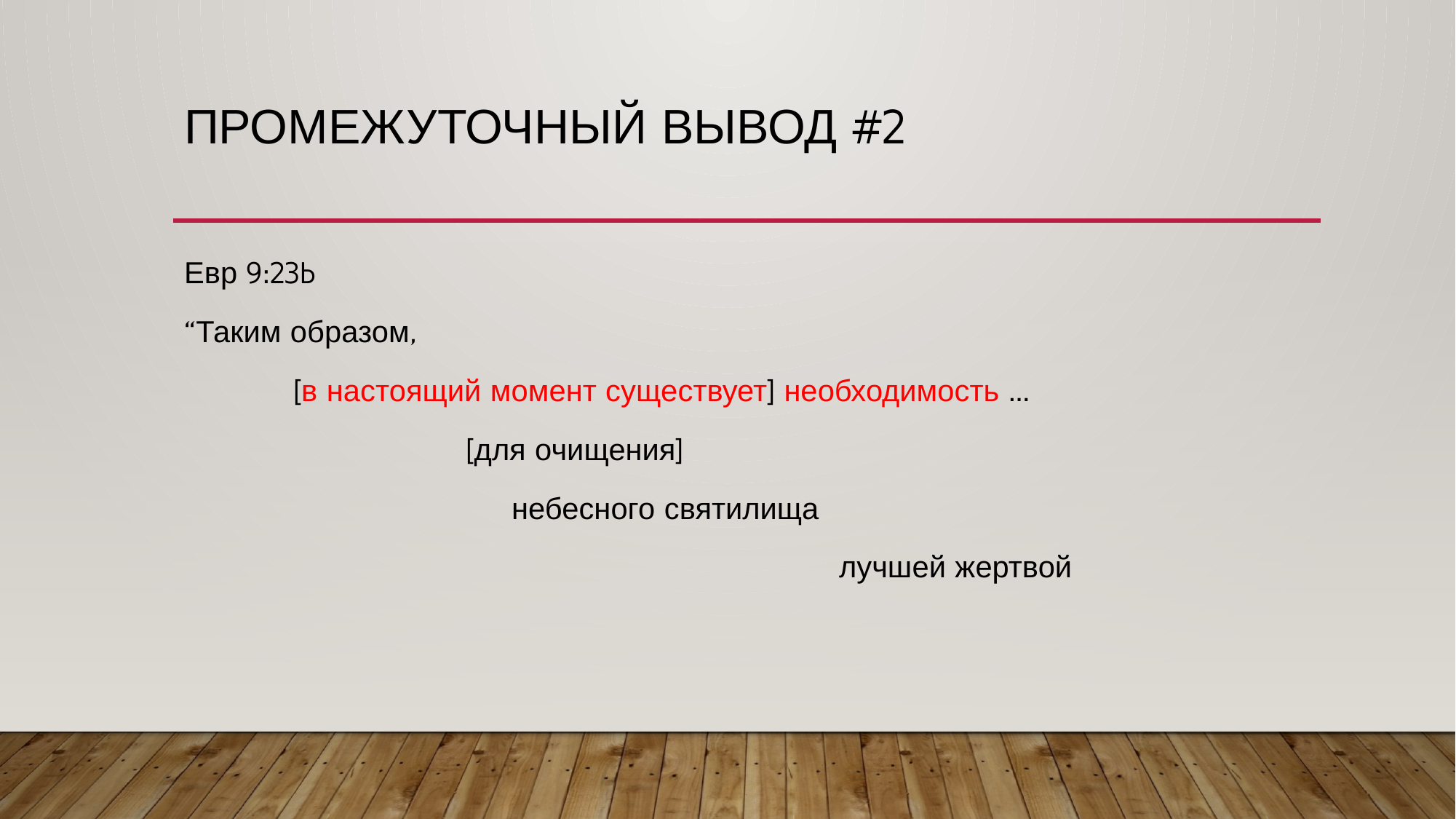

# Промежуточный вывод #2
Евр 9:23b
“Таким образом,
	[в настоящий момент существует] необходимость …
		       [для очищения]
			небесного святилища
						лучшей жертвой